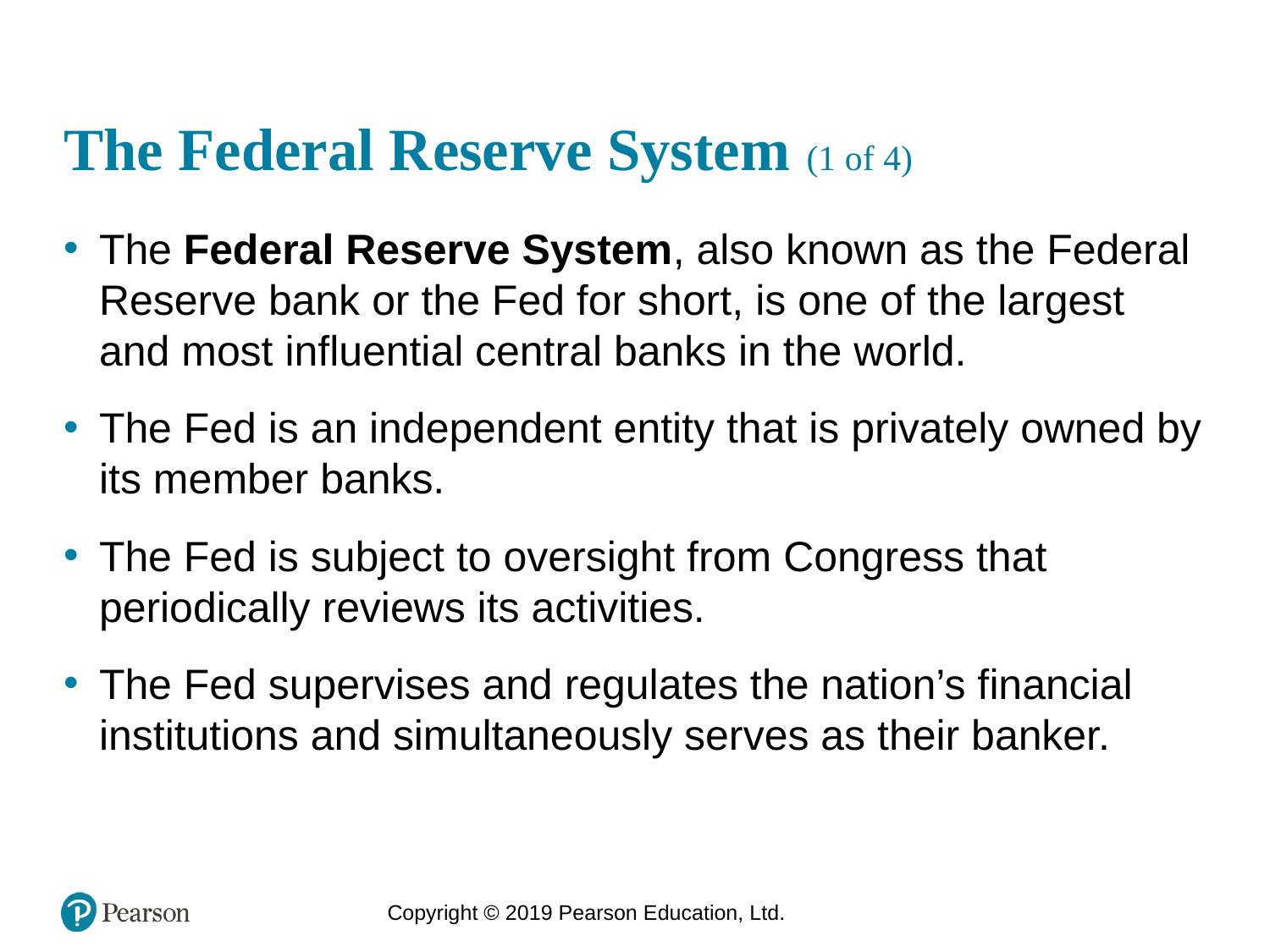

# The Federal Reserve System (1 of 4)
The Federal Reserve System, also known as the Federal Reserve bank or the Fed for short, is one of the largest and most influential central banks in the world.
The Fed is an independent entity that is privately owned by its member banks.
The Fed is subject to oversight from Congress that periodically reviews its activities.
The Fed supervises and regulates the nation’s financial institutions and simultaneously serves as their banker.